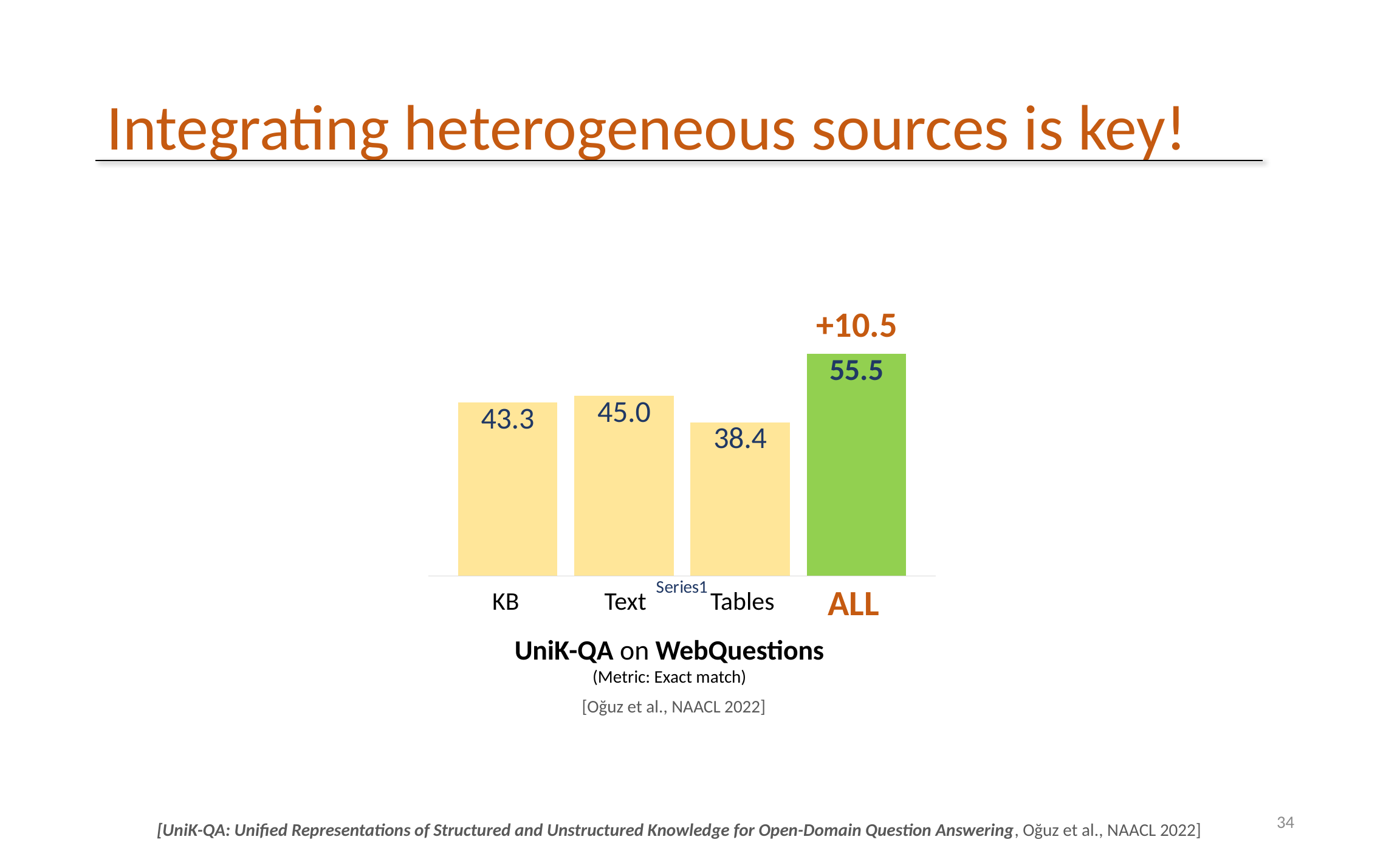

# Integrating heterogeneous sources is key!

+10.5

### Chart

| Category | KB | Text | Tables | ALL |
|---|---|---|---|---|
|  | 43.3 | 45.0 | 38.4 | 55.5 |
UniK-QA on WebQuestions
(Metric: Exact match)

[Oğuz et al., NAACL 2022]
ALL
Tables
KB
Text
34
[UniK-QA: Unified Representations of Structured and Unstructured Knowledge for Open-Domain Question Answering, Oğuz et al., NAACL 2022]